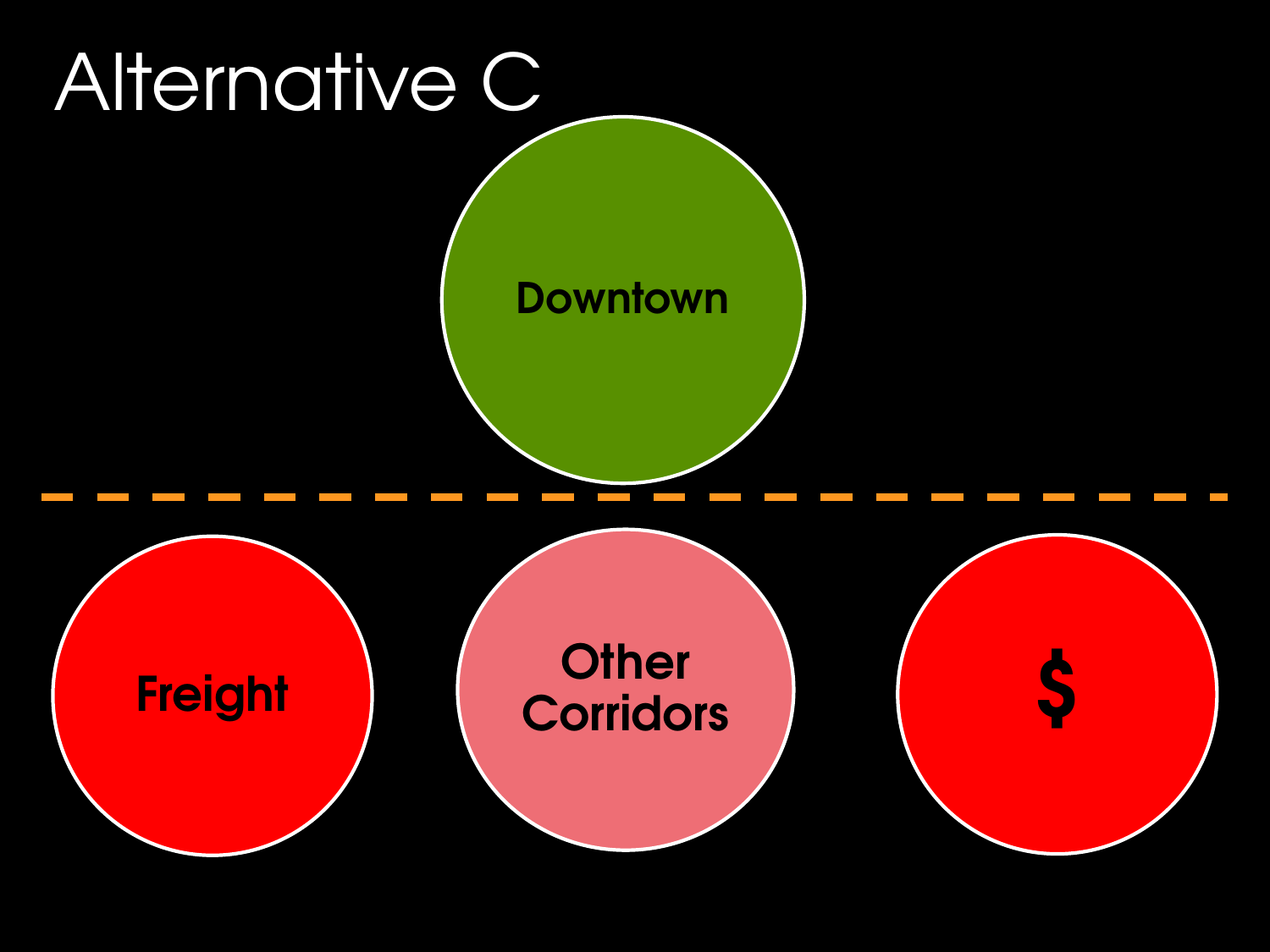

# Alternative C
Freight
Other Corridors
Downtown
$